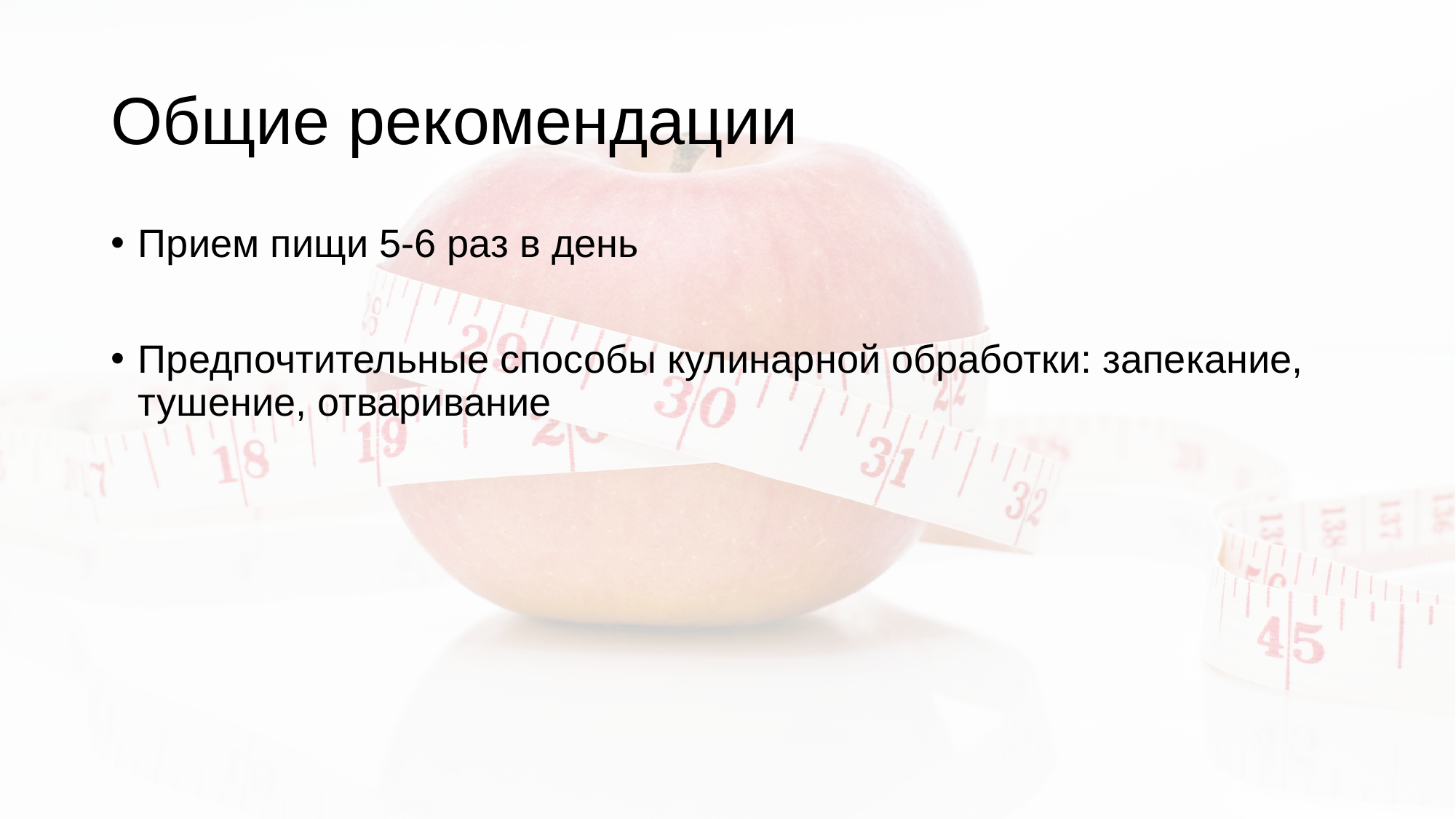

# Общие рекомендации
Прием пищи 5-6 раз в день

Предпочтительные способы кулинарной обработки: запекание, тушение, отваривание